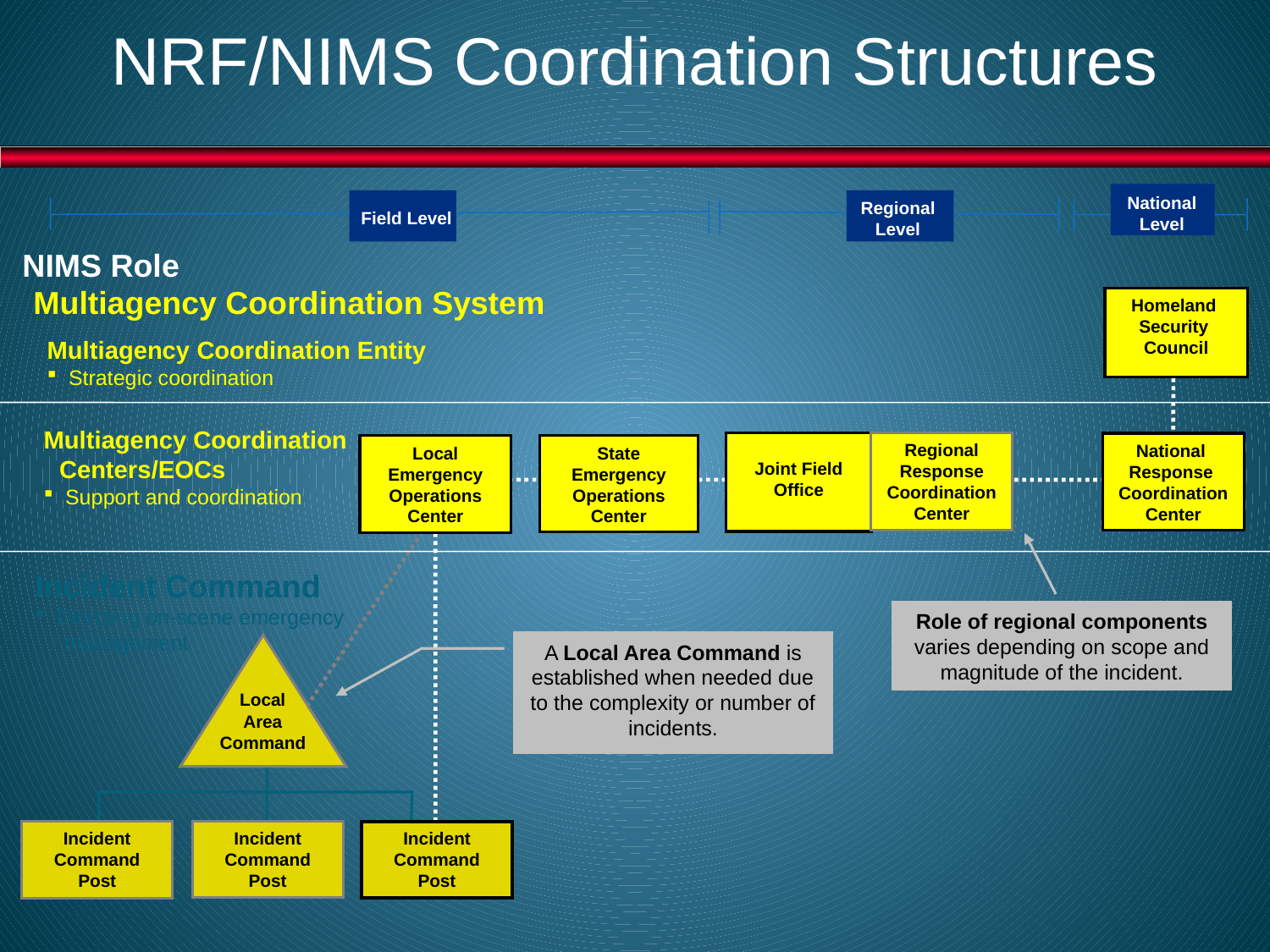

# NRF/NIMS Coordination Structures

NationalLevel

Regional Level

Field Level

NIMS Role
Multiagency Coordination System

Homeland
Security
Council

Multiagency Coordination Entity
  Strategic coordination

Multiagency Coordination Centers/EOCs
 Support and coordination

Joint Field Office
Regional Response Coordination Center
National
Response
Coordination
Center
Local Emergency Operations Center
State Emergency Operations Center

Incident Command
  Directing on-scene emergency
     management
Role of regional components varies depending on scope and magnitude of the incident.
A Local Area Command is established when needed due to the complexity or number of incidents.

Local
Area
Command

Incident Command Post
Incident Command Post
Incident Command Post